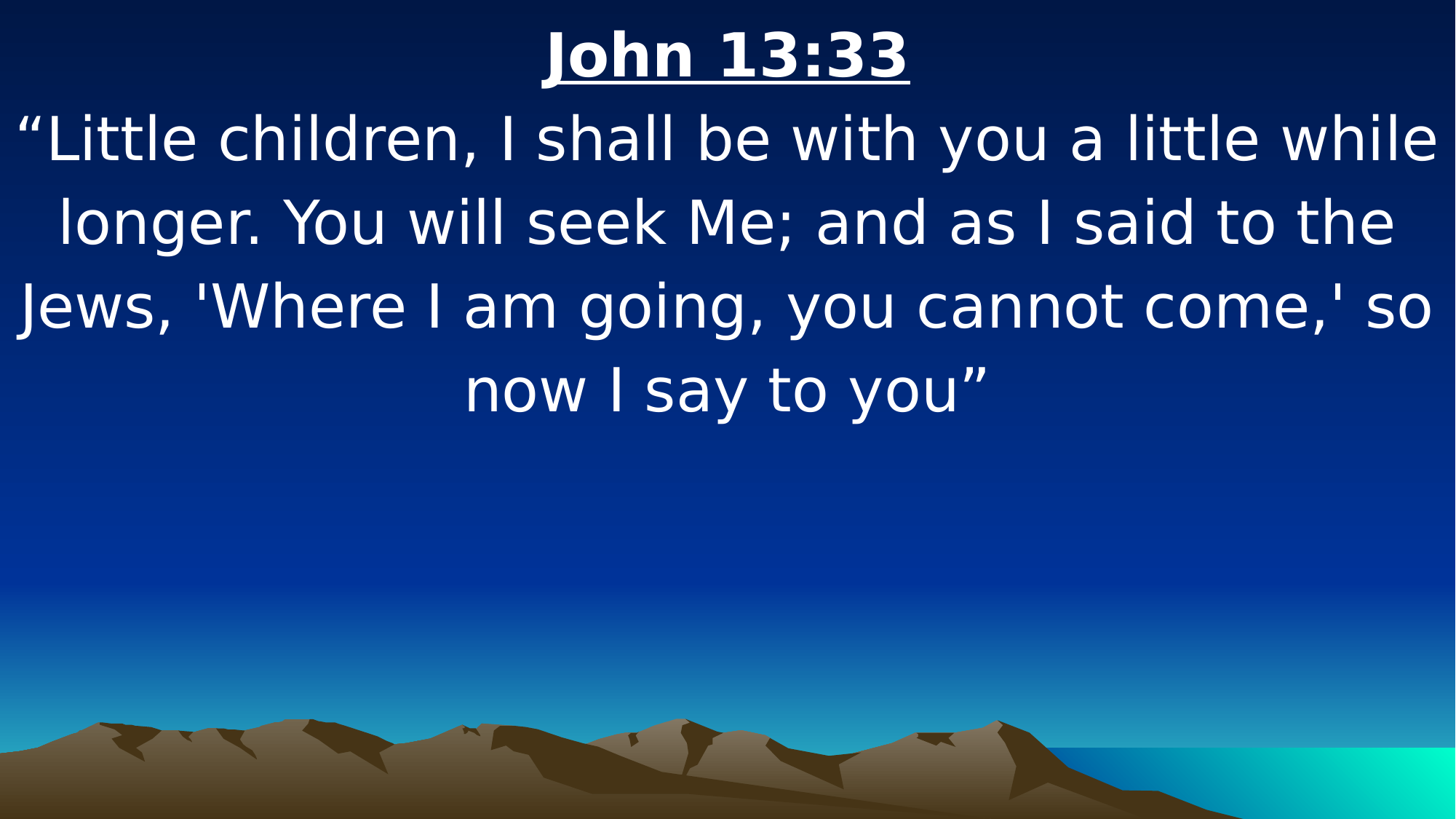

John 13:33
“Little children, I shall be with you a little while longer. You will seek Me; and as I said to the Jews, 'Where I am going, you cannot come,' so now I say to you”